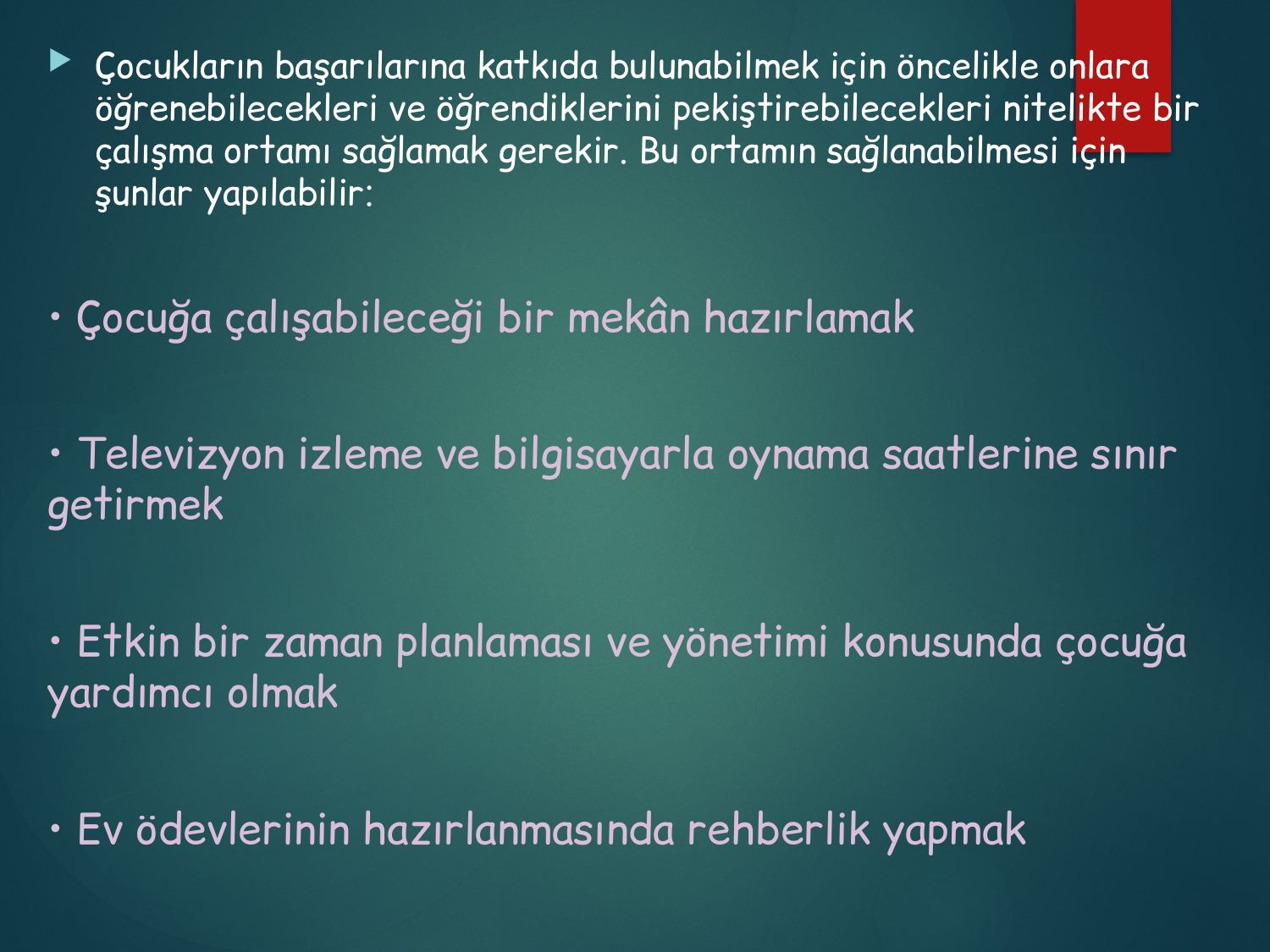

Çocukların başarılarına katkıda bulunabilmek için öncelikle onlara öğrenebilecekleri ve öğrendiklerini pekiştirebilecekleri nitelikte bir çalışma ortamı sağlamak gerekir. Bu ortamın sağlanabilmesi için şunlar yapılabilir:

• Çocuğa çalışabileceği bir mekân hazırlamak

• Televizyon izleme ve bilgisayarla oynama saatlerine sınır getirmek

• Etkin bir zaman planlaması ve yönetimi konusunda çocuğa yardımcı olmak

• Ev ödevlerinin hazırlanmasında rehberlik yapmak